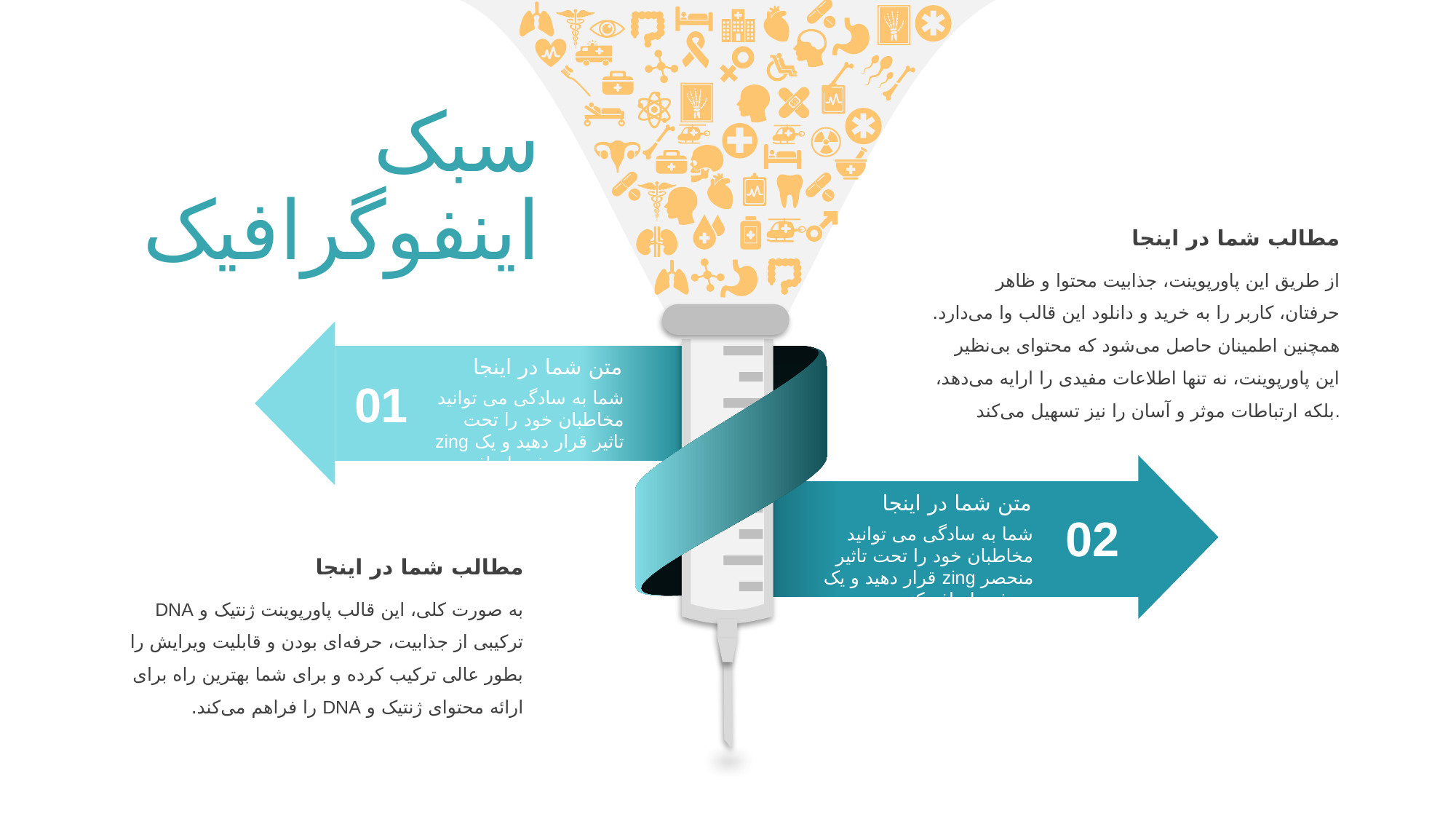

سبک اینفوگرافیک
مطالب شما در اینجا
از طریق این پاورپوینت، جذابیت محتوا و ظاهر حرفتان، کاربر را به خرید و دانلود این قالب وا می‌دارد. همچنین اطمینان حاصل می‌شود که محتوای بی‌نظیر این پاورپوینت، نه تنها اطلاعات مفیدی را ارایه می‌دهد، بلکه ارتباطات موثر و آسان را نیز تسهیل می‌کند.

متن شما در اینجا
شما به سادگی می توانید مخاطبان خود را تحت تاثیر قرار دهید و یک zing منحصر به فرد اضافه کنید.

01

متن شما در اینجا
شما به سادگی می توانید مخاطبان خود را تحت تاثیر قرار دهید و یک zing منحصر به فرد اضافه کنید.

02
مطالب شما در اینجا
به صورت کلی، این قالب پاورپوینت ژنتیک و DNA ترکیبی از جذابیت، حرفه‌ای بودن و قابلیت ویرایش را بطور عالی ترکیب کرده و برای شما بهترین راه برای ارائه محتوای ژنتیک و DNA را فراهم می‌کند.